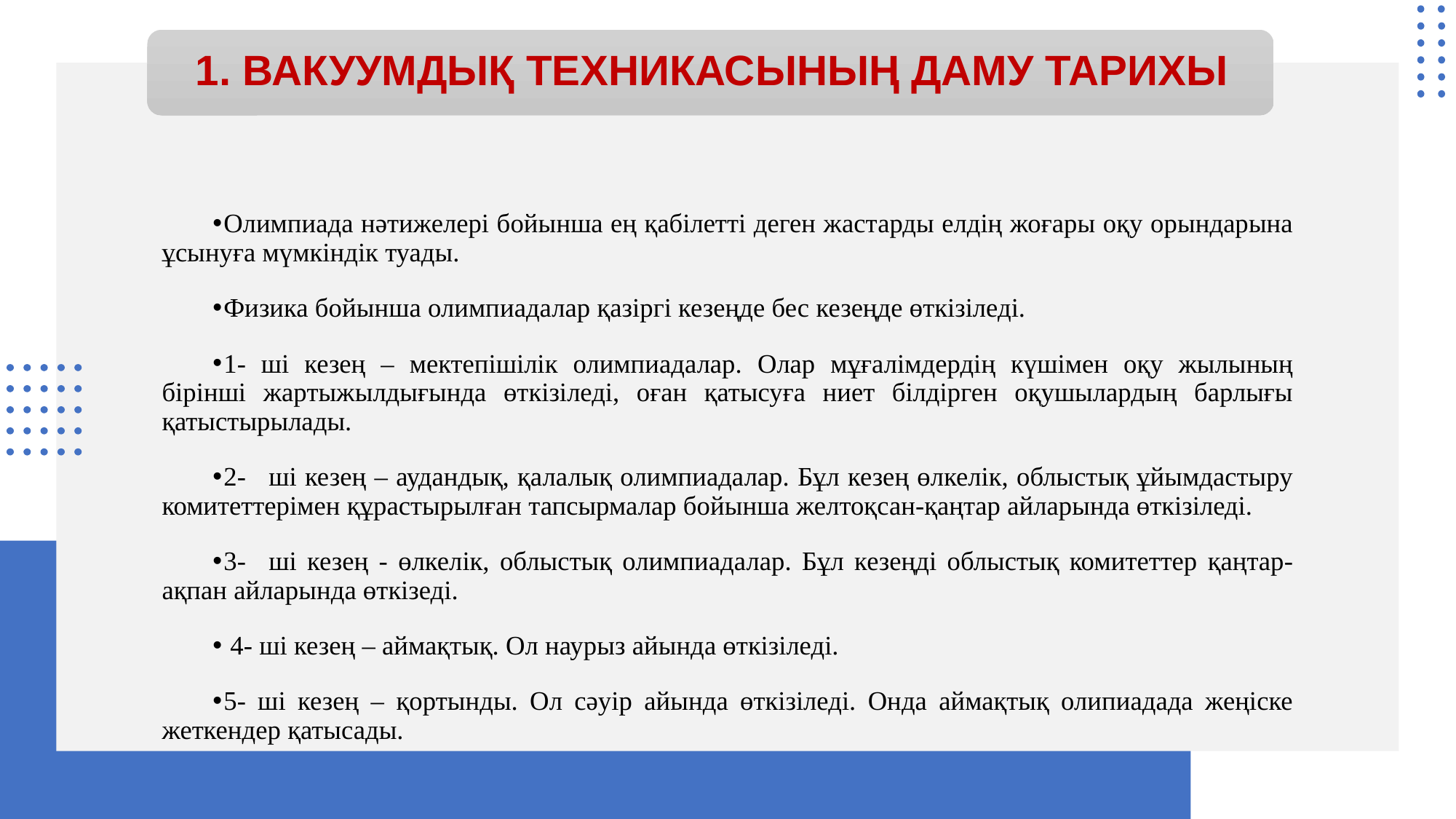

# 1. ВАКУУМДЫҚ ТЕХНИКАСЫНЫҢ ДАМУ ТАРИХЫ

Олимпиада нәтижелері бойынша ең қабілетті деген жастарды елдің жоғары оқу орындарына ұсынуға мүмкіндік туады.
Физика бойынша олимпиадалар қазіргі кезеңде бес кезеңде өткізіледі.
1- ші кезең – мектепішілік олимпиадалар. Олар мұғалімдердің күшімен оқу жылының бірінші жартыжылдығында өткізіледі, оған қатысуға ниет білдірген оқушылардың барлығы қатыстырылады.
2-	ші кезең – аудандық, қалалық олимпиадалар. Бұл кезең өлкелік, облыстық ұйымдастыру комитеттерімен құрастырылған тапсырмалар бойынша желтоқсан-қаңтар айларында өткізіледі.
3-	ші кезең - өлкелік, облыстық олимпиадалар. Бұл кезеңді облыстық комитеттер қаңтар-ақпан айларында өткізеді.
 4- ші кезең – аймақтық. Ол наурыз айында өткізіледі.
5- ші кезең – қортынды. Ол сәуір айында өткізіледі. Онда аймақтық олипиадада жеңіске жеткендер қатысады.